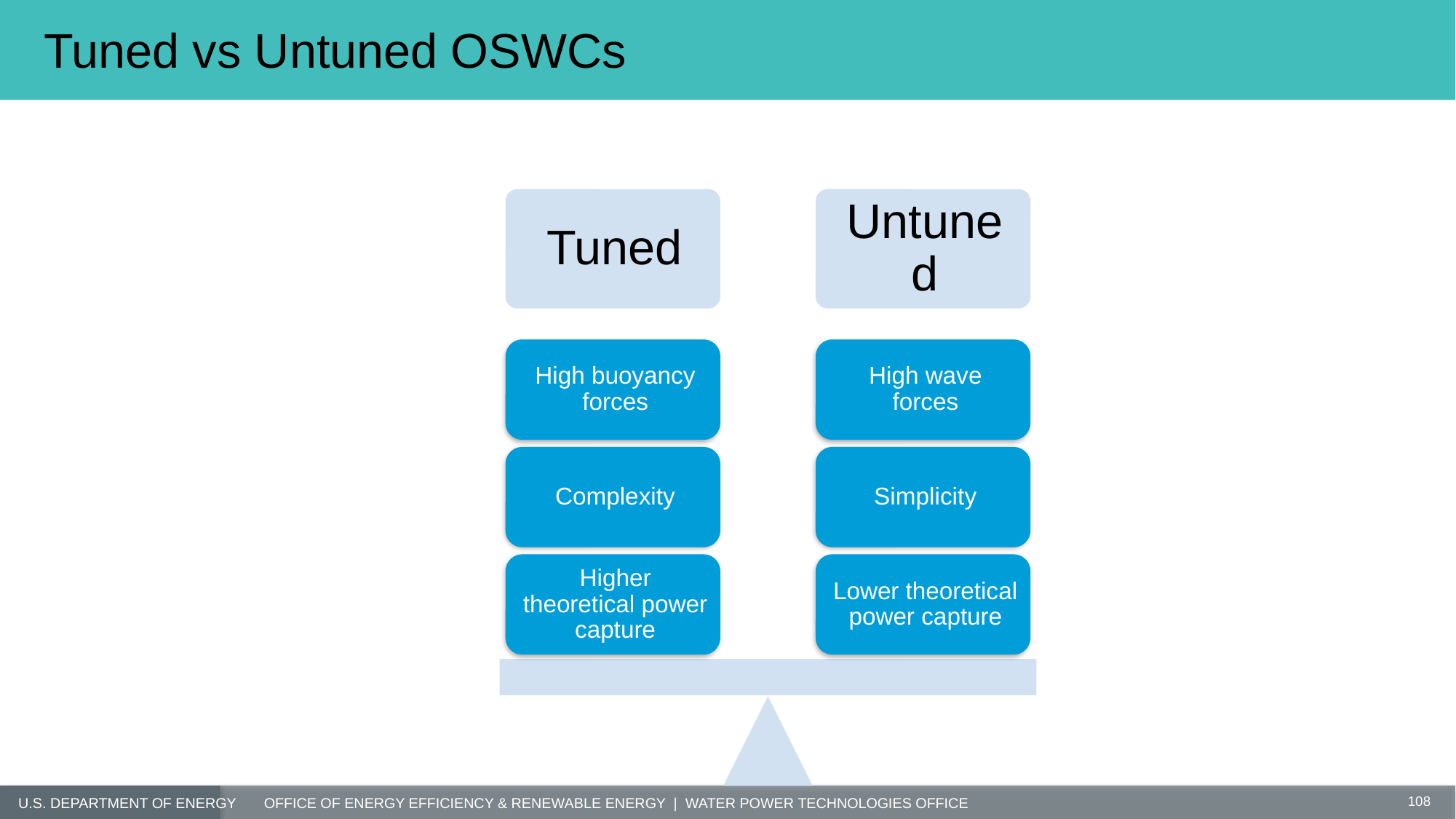

# Tuned vs Untuned OSWCs
Tuned
Untuned
Lower theoretical power capture
Simplicity
High wave forces
Higher theoretical power capture
Complexity
High buoyancy forces